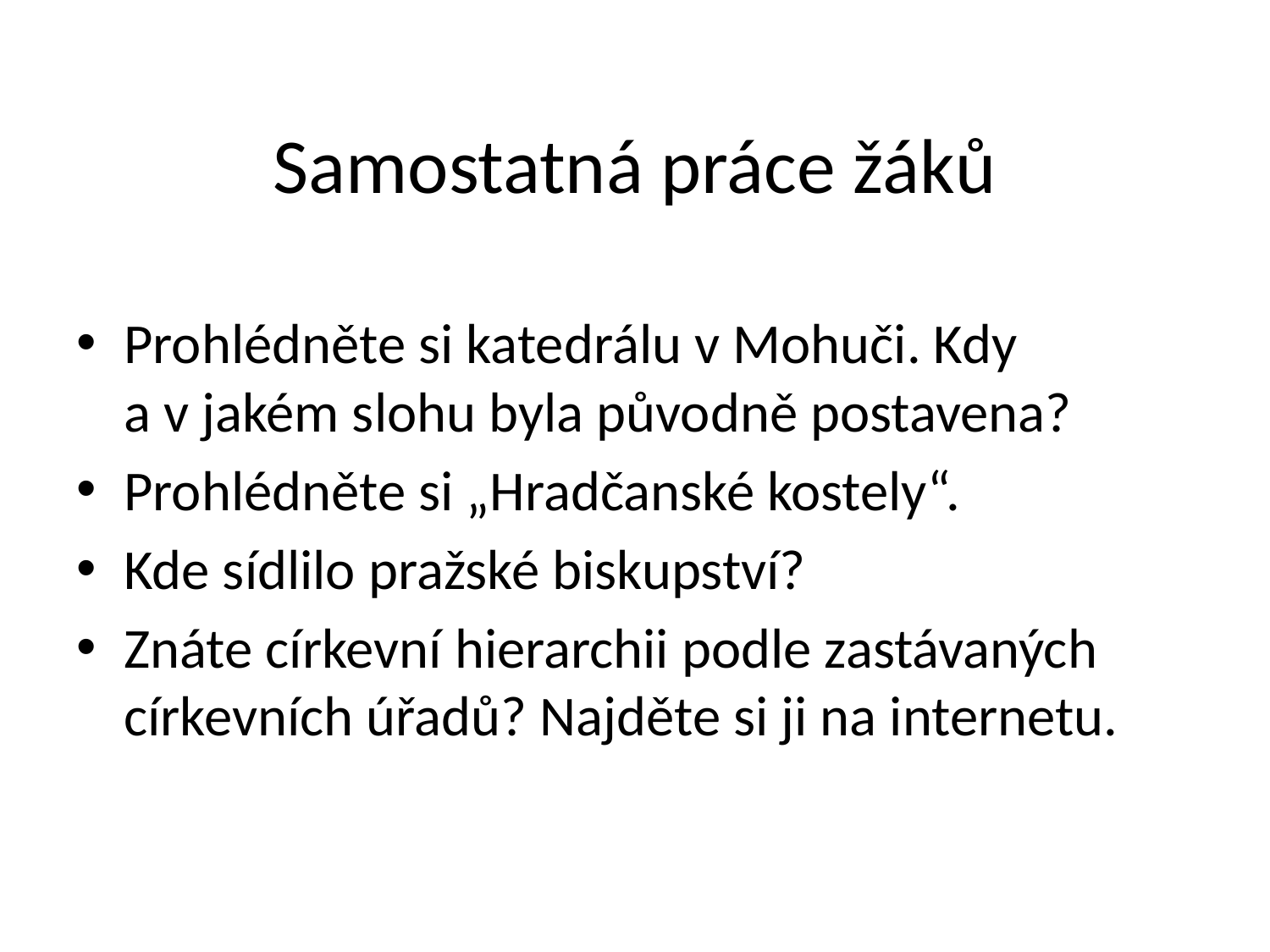

# Samostatná práce žáků

Prohlédněte si katedrálu v Mohuči. Kdy
a v jakém slohu byla původně postavena?
Prohlédněte si „Hradčanské kostely“.
Kde sídlilo pražské biskupství?
Znáte církevní hierarchii podle zastávaných církevních úřadů? Najděte si ji na internetu.